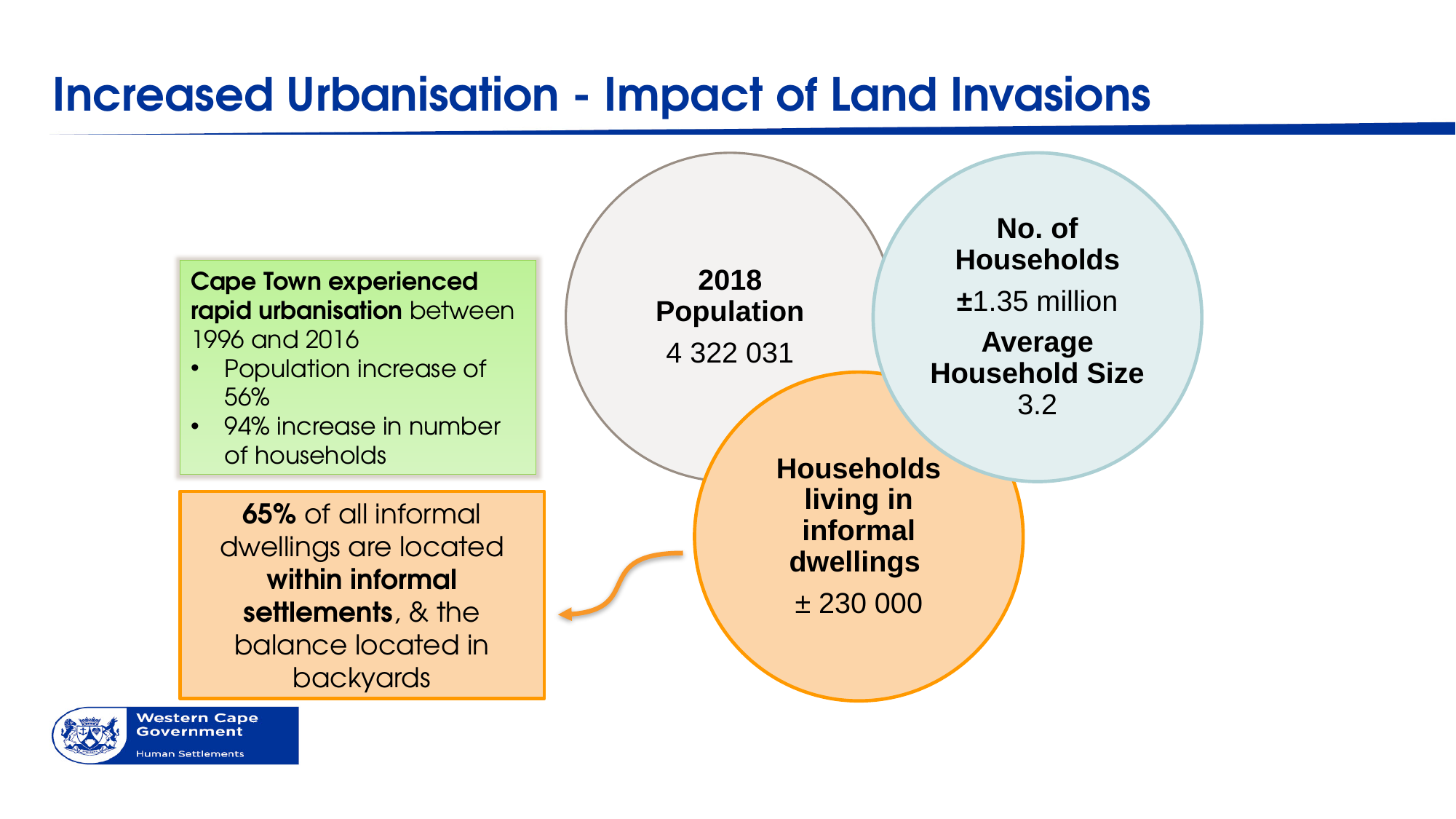

Increased Urbanisation - Impact of Land Invasions
2018 Population
4 322 031
Households living in informal dwellings
± 230 000
No. of Households
±1.35 million
Average Household Size 3.2
Cape Town experienced rapid urbanisation between 1996 and 2016
Population increase of 56%
94% increase in number of households
65% of all informal dwellings are located within informal settlements, & the balance located in backyards